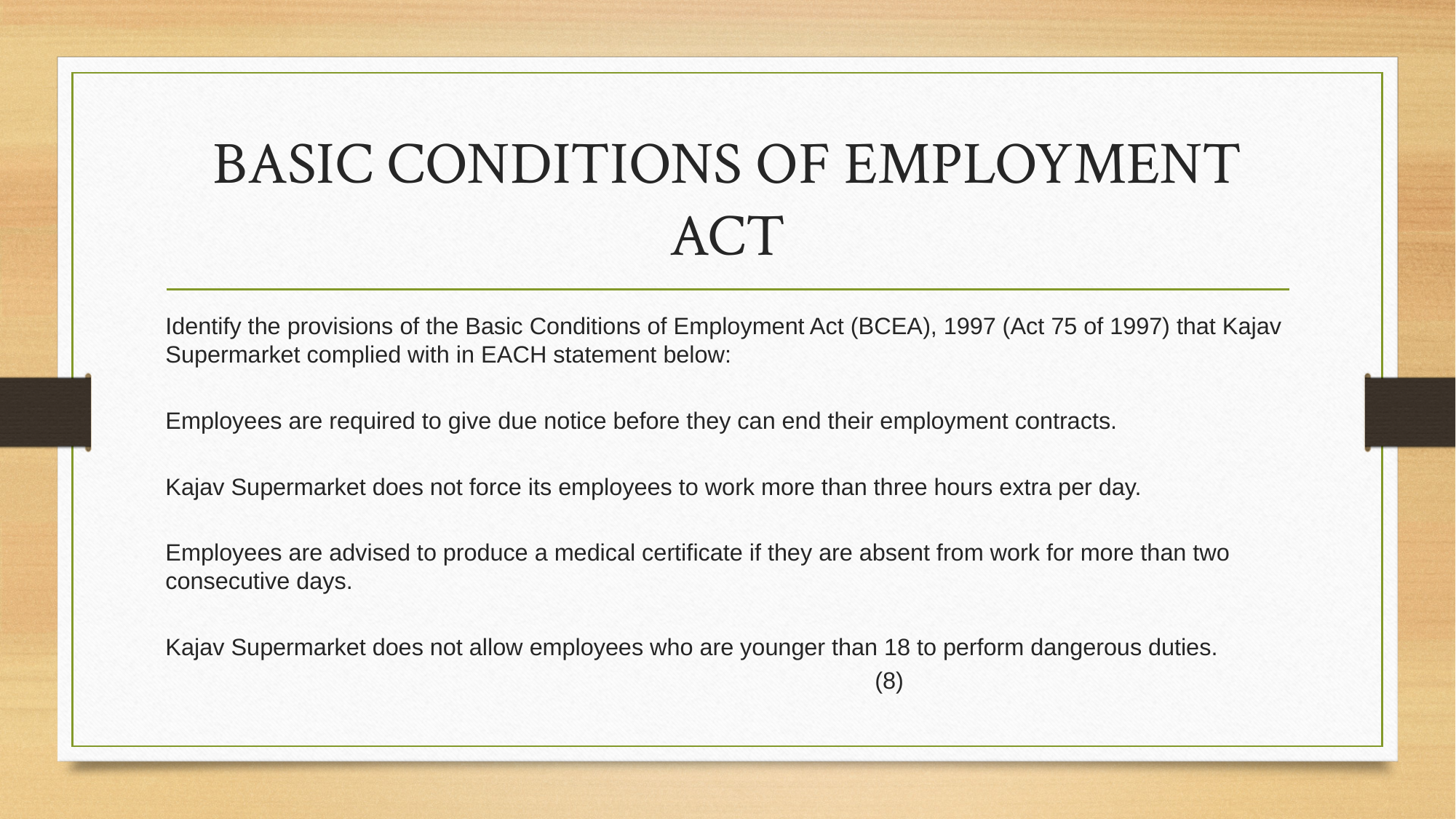

# BASIC CONDITIONS OF EMPLOYMENT ACT
Identify the provisions of the Basic Conditions of Employment Act (BCEA), 1997 (Act 75 of 1997) that Kajav Supermarket complied with in EACH statement below:

Employees are required to give due notice before they can end their employment contracts.

Kajav Supermarket does not force its employees to work more than three hours extra per day.

Employees are advised to produce a medical certificate if they are absent from work for more than two consecutive days.

Kajav Supermarket does not allow employees who are younger than 18 to perform dangerous duties.
										(8)